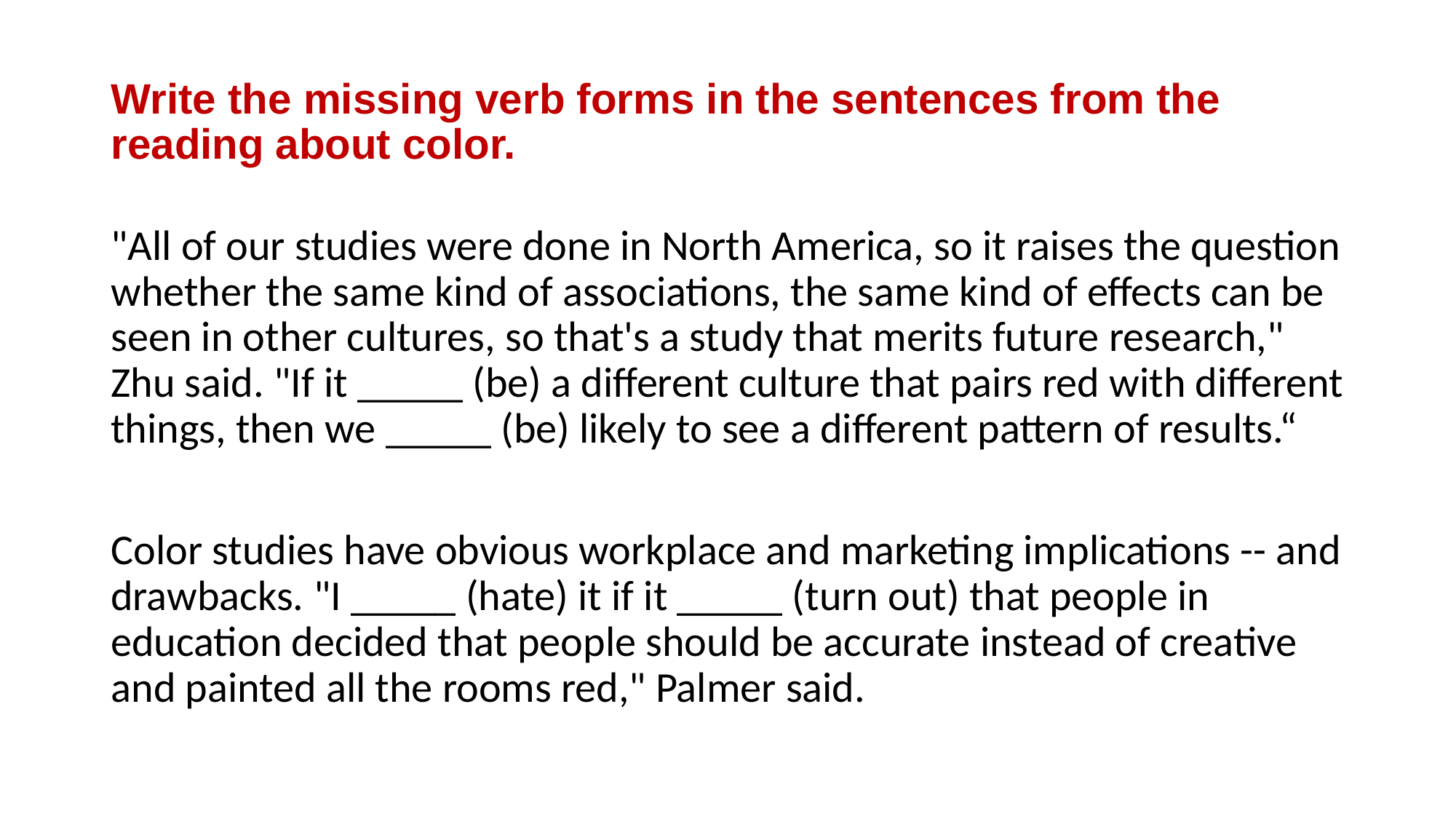

# Write the missing verb forms in the sentences from the reading about color.
"All of our studies were done in North America, so it raises the question whether the same kind of associations, the same kind of effects can be seen in other cultures, so that's a study that merits future research," Zhu said. "If it _____ (be) a different culture that pairs red with different things, then we _____ (be) likely to see a different pattern of results.“

Color studies have obvious workplace and marketing implications -- and drawbacks. "I _____ (hate) it if it _____ (turn out) that people in education decided that people should be accurate instead of creative and painted all the rooms red," Palmer said.